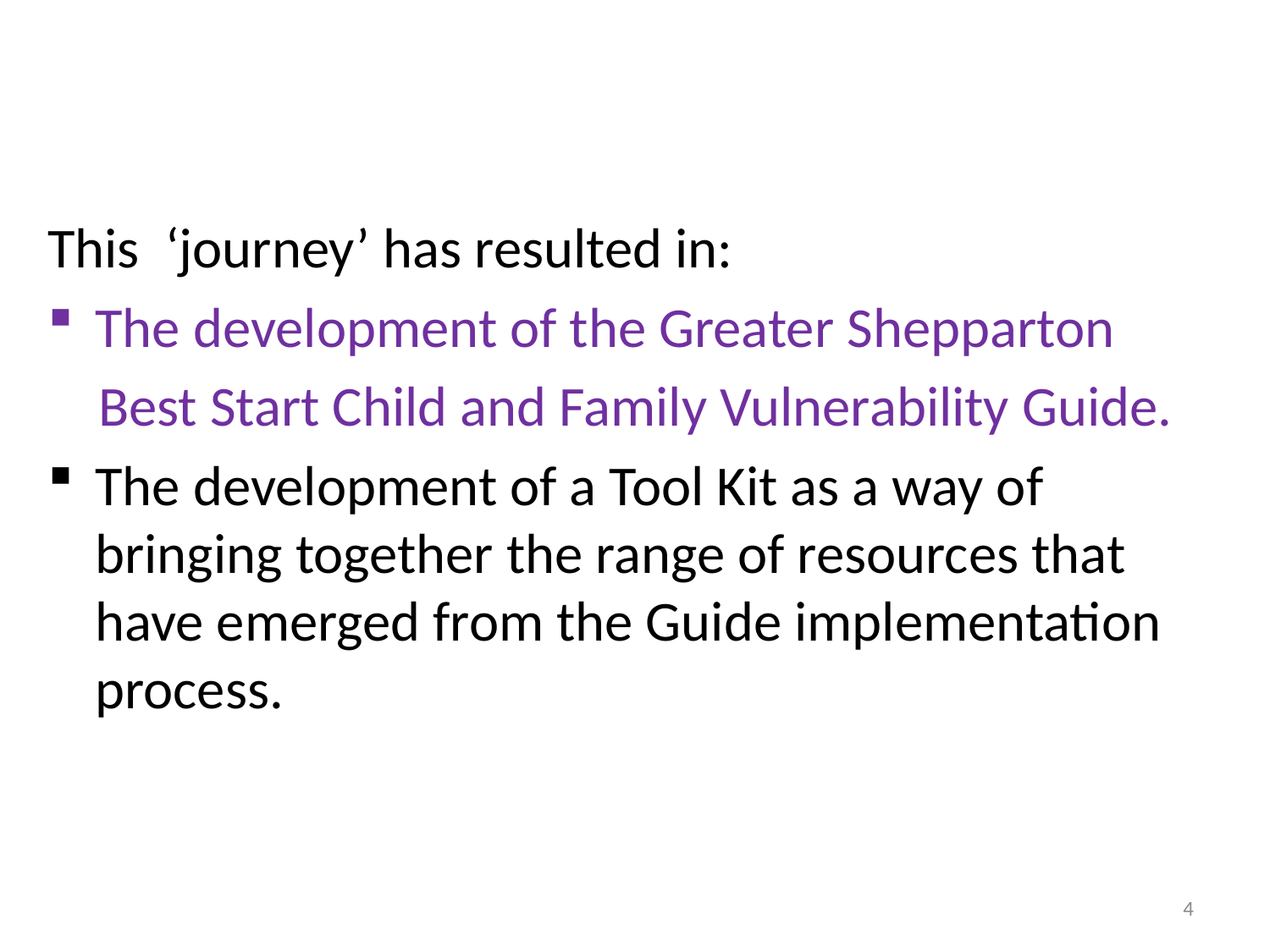

This  ‘journey’ has resulted in:
The development of the Greater Shepparton
    Best Start Child and Family Vulnerability Guide.
The development of a Tool Kit as a way of bringing together the range of resources that have emerged from the Guide implementation process.

4